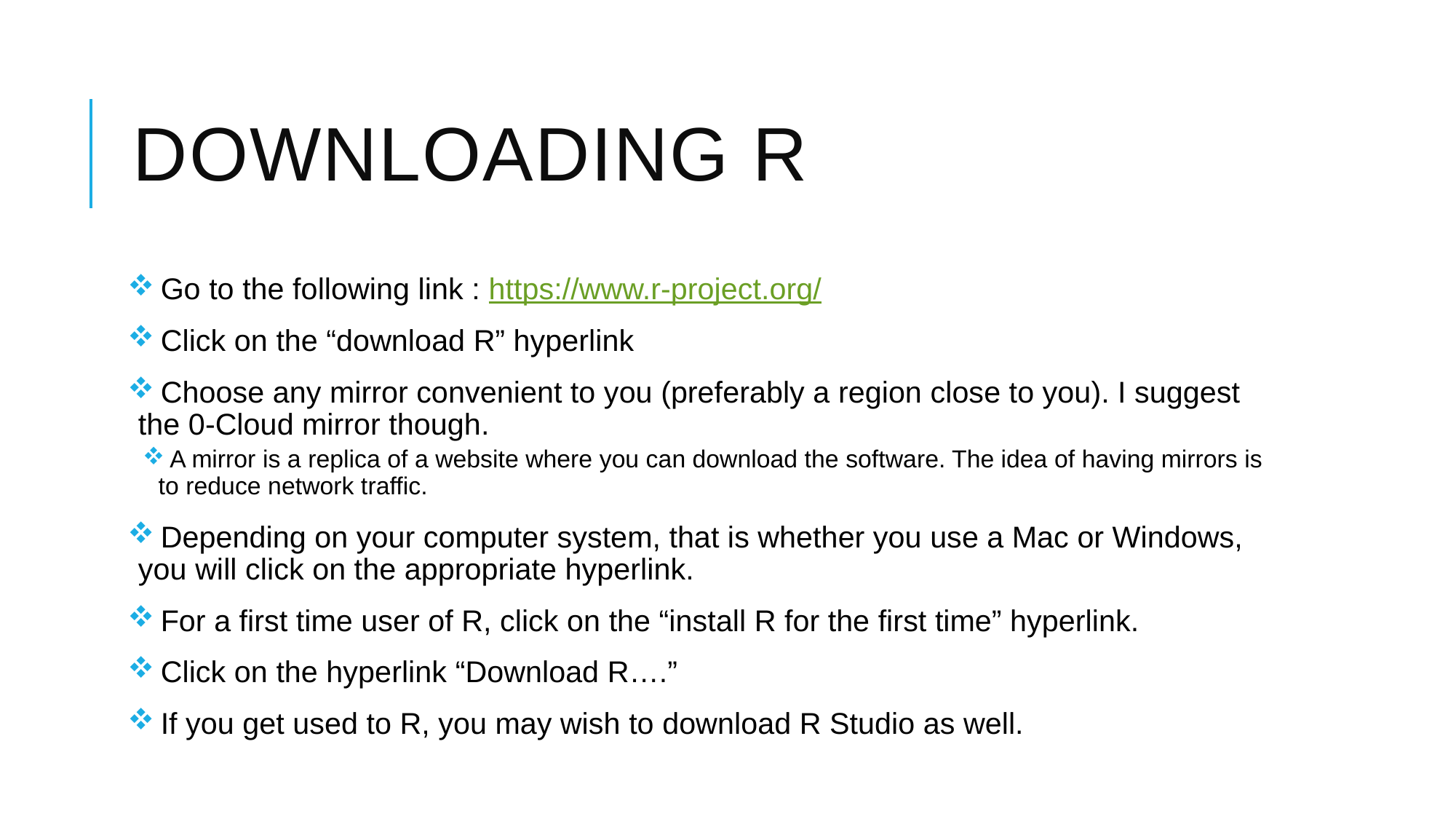

# Downloading r
 Go to the following link : https://www.r-project.org/
 Click on the “download R” hyperlink
 Choose any mirror convenient to you (preferably a region close to you). I suggest the 0-Cloud mirror though.
 A mirror is a replica of a website where you can download the software. The idea of having mirrors is to reduce network traffic.
 Depending on your computer system, that is whether you use a Mac or Windows, you will click on the appropriate hyperlink.
 For a first time user of R, click on the “install R for the first time” hyperlink.
 Click on the hyperlink “Download R….”
 If you get used to R, you may wish to download R Studio as well.